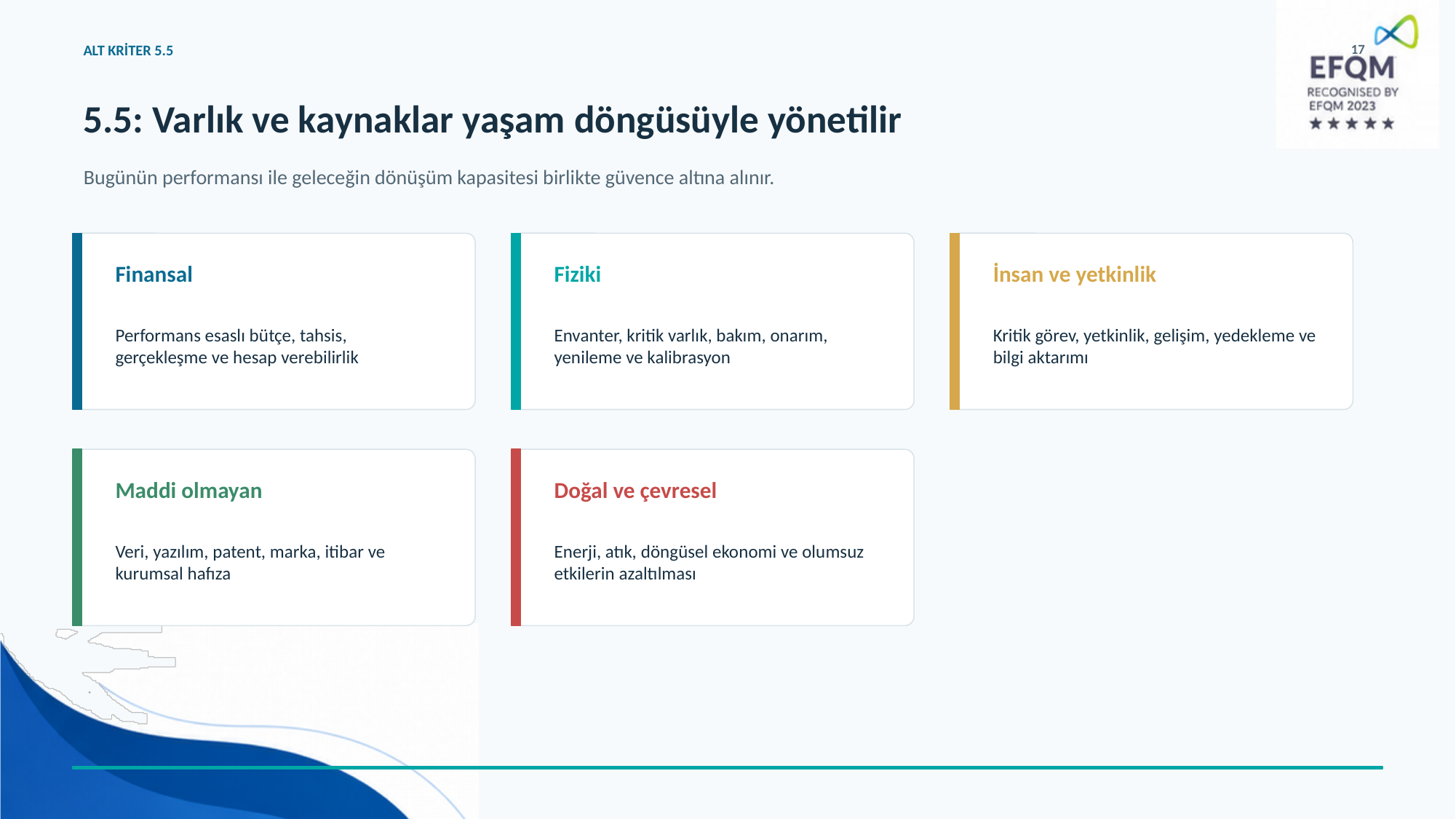

ALT KRİTER 5.5
17
5.5: Varlık ve kaynaklar yaşam döngüsüyle yönetilir
Bugünün performansı ile geleceğin dönüşüm kapasitesi birlikte güvence altına alınır.

Finansal
Fiziki
İnsan ve yetkinlik
Performans esaslı bütçe, tahsis, gerçekleşme ve hesap verebilirlik
Envanter, kritik varlık, bakım, onarım, yenileme ve kalibrasyon
Kritik görev, yetkinlik, gelişim, yedekleme ve bilgi aktarımı

Maddi olmayan
Doğal ve çevresel
Veri, yazılım, patent, marka, itibar ve kurumsal hafıza
Enerji, atık, döngüsel ekonomi ve olumsuz etkilerin azaltılması